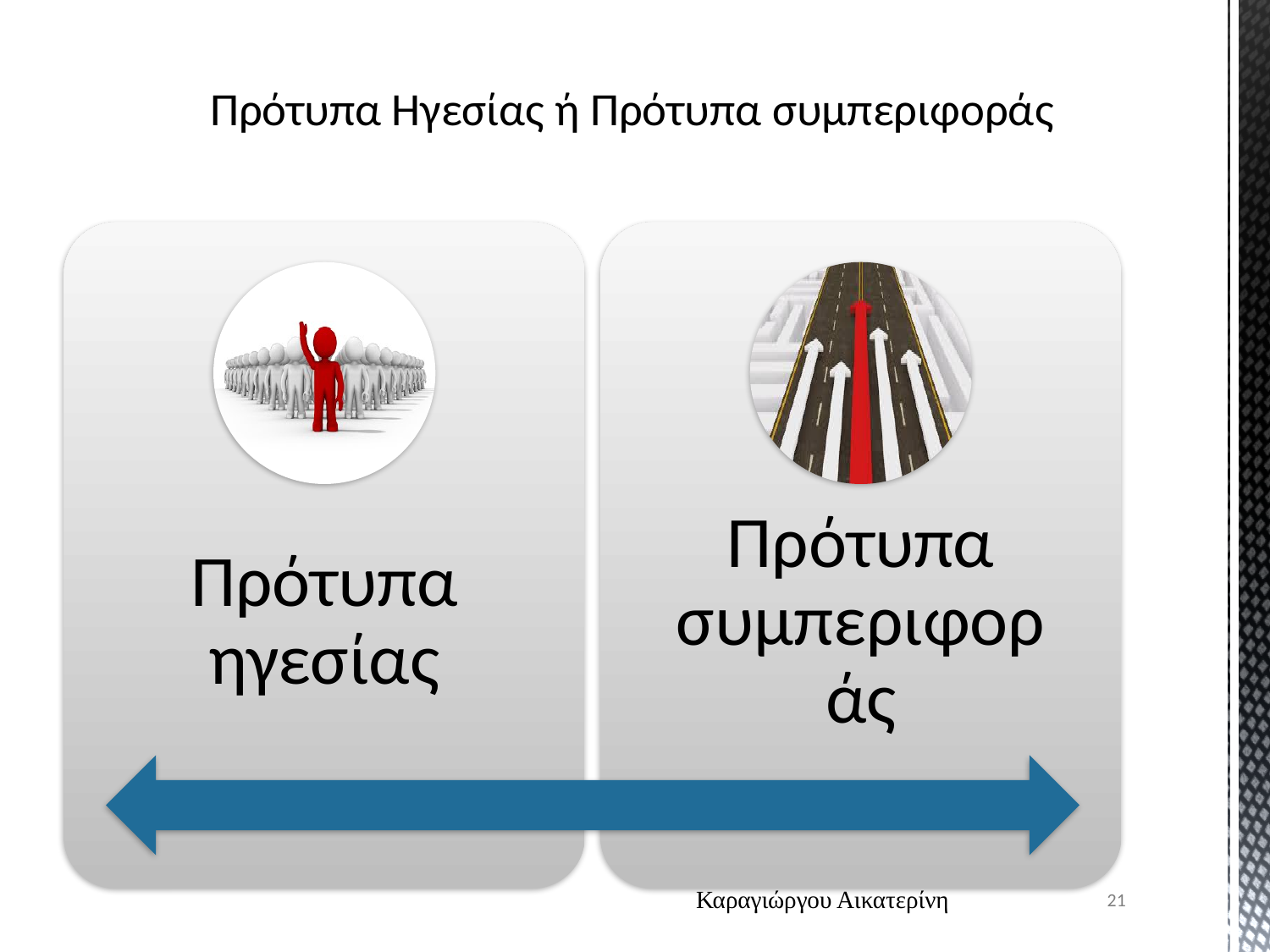

# Πρότυπα Ηγεσίας ή Πρότυπα συμπεριφοράς
Πρότυπα ηγεσίας
Πρότυπα συμπεριφοράς
Σ.Ε.Ε. ΠΕ70 - ΠΕ.Κ.Ε.Σ. Θεσσαλίας Καραγιώργου Αικατερίνη
21